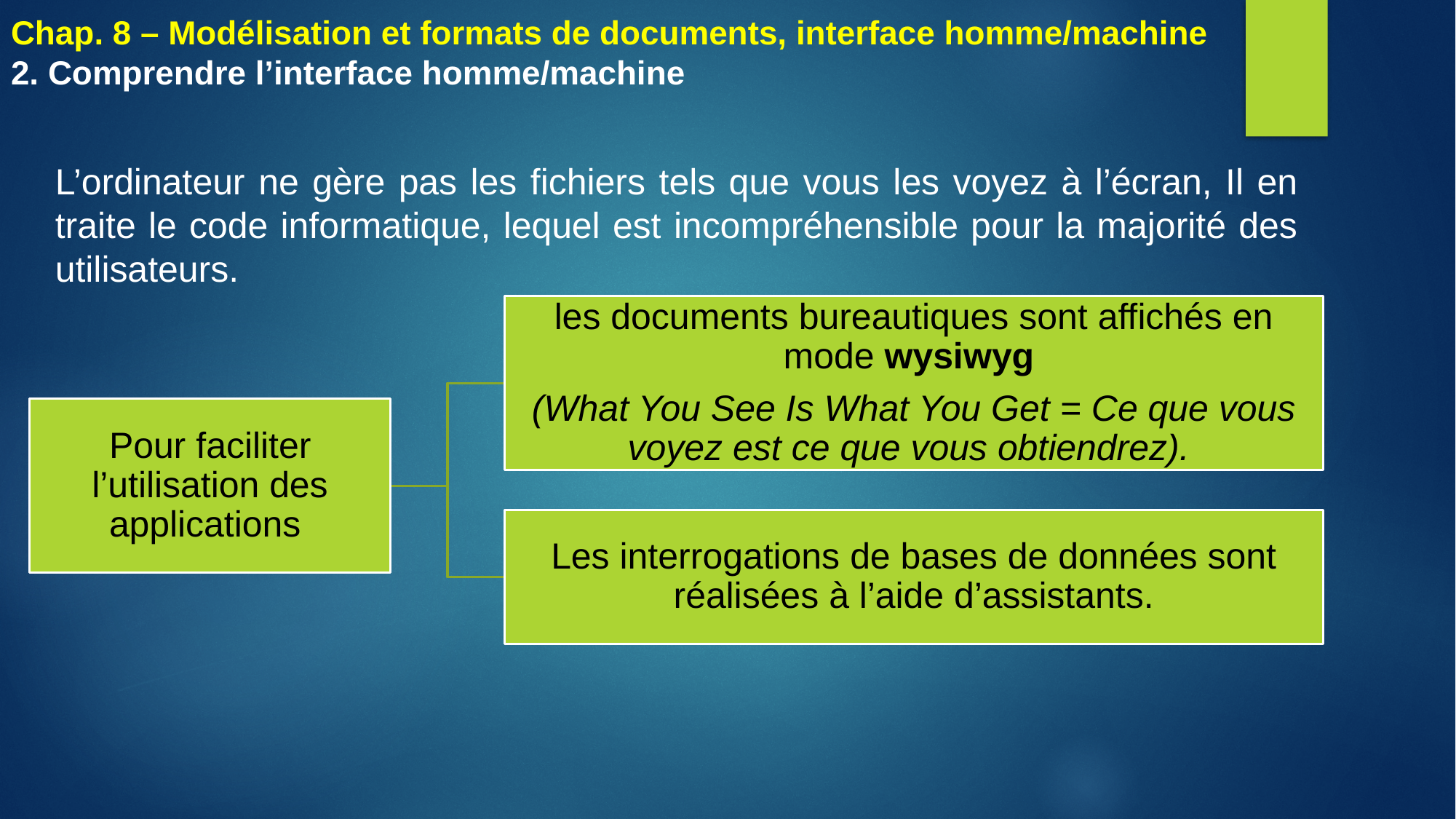

Chap. 8 – Modélisation et formats de documents, interface homme/machine
2. Comprendre l’interface homme/machine
L’ordinateur ne gère pas les fichiers tels que vous les voyez à l’écran, Il en traite le code informatique, lequel est incompréhensible pour la majorité des utilisateurs.
Pour faciliter l’utilisation des applications
les documents bureautiques sont affichés en mode wysiwyg
(What You See Is What You Get = Ce que vous voyez est ce que vous obtiendrez).
Les interrogations de bases de données sont réalisées à l’aide d’assistants.